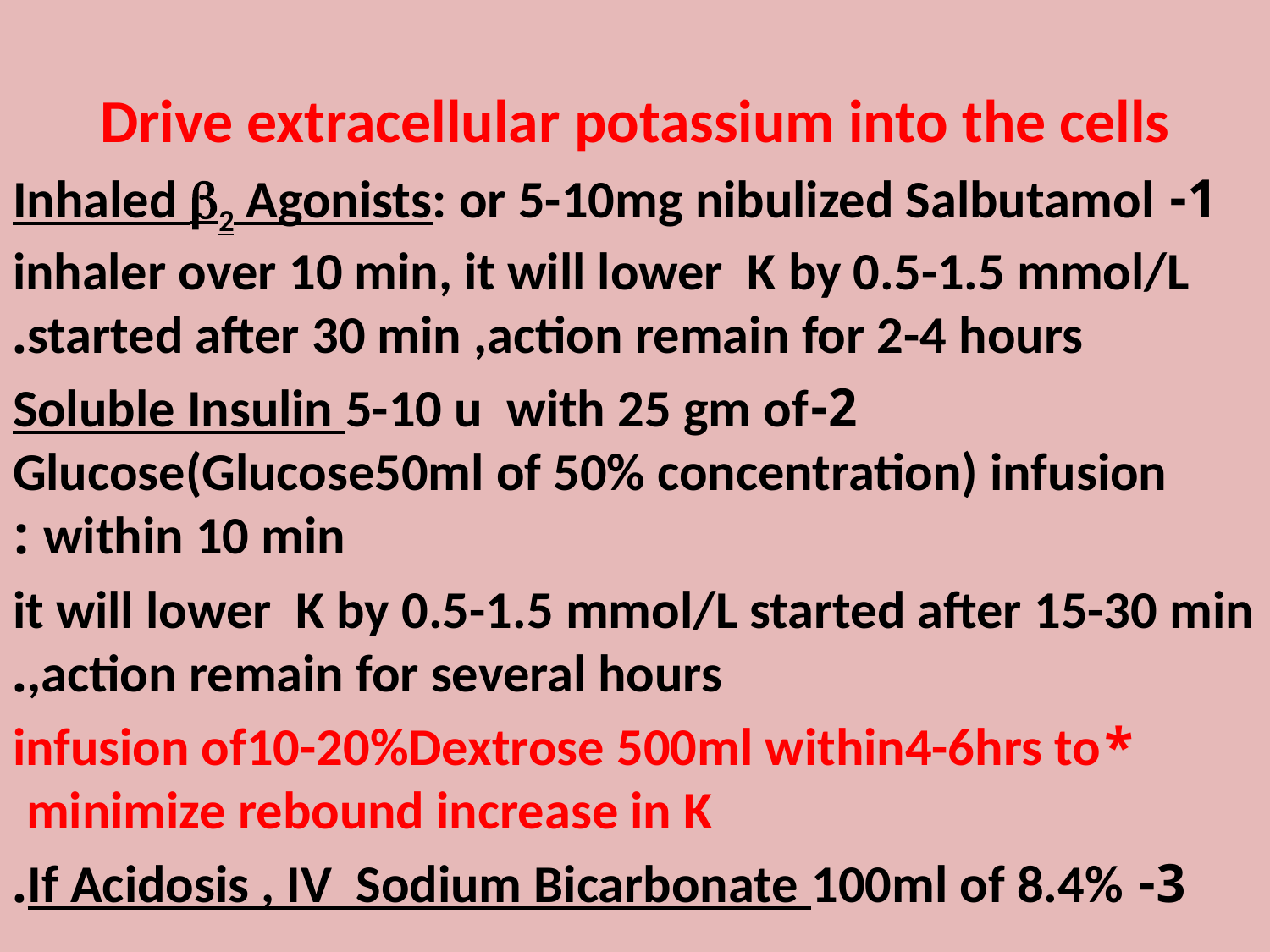

Drive extracellular potassium into the cells
  1- Inhaled β2 Agonists: or 5-10mg nibulized Salbutamol inhaler over 10 min, it will lower  K by 0.5-1.5 mmol/L started after 30 min ,action remain for 2-4 hours.
  2-Soluble Insulin 5-10 u  with 25 gm of Glucose(Glucose50ml of 50% concentration) infusion within 10 min :
it will lower  K by 0.5-1.5 mmol/L started after 15-30 min ,action remain for several hours.
 *infusion of10-20%Dextrose 500ml within4-6hrs to minimize rebound increase in K
3- If Acidosis , IV  Sodium Bicarbonate 100ml of 8.4%.
#